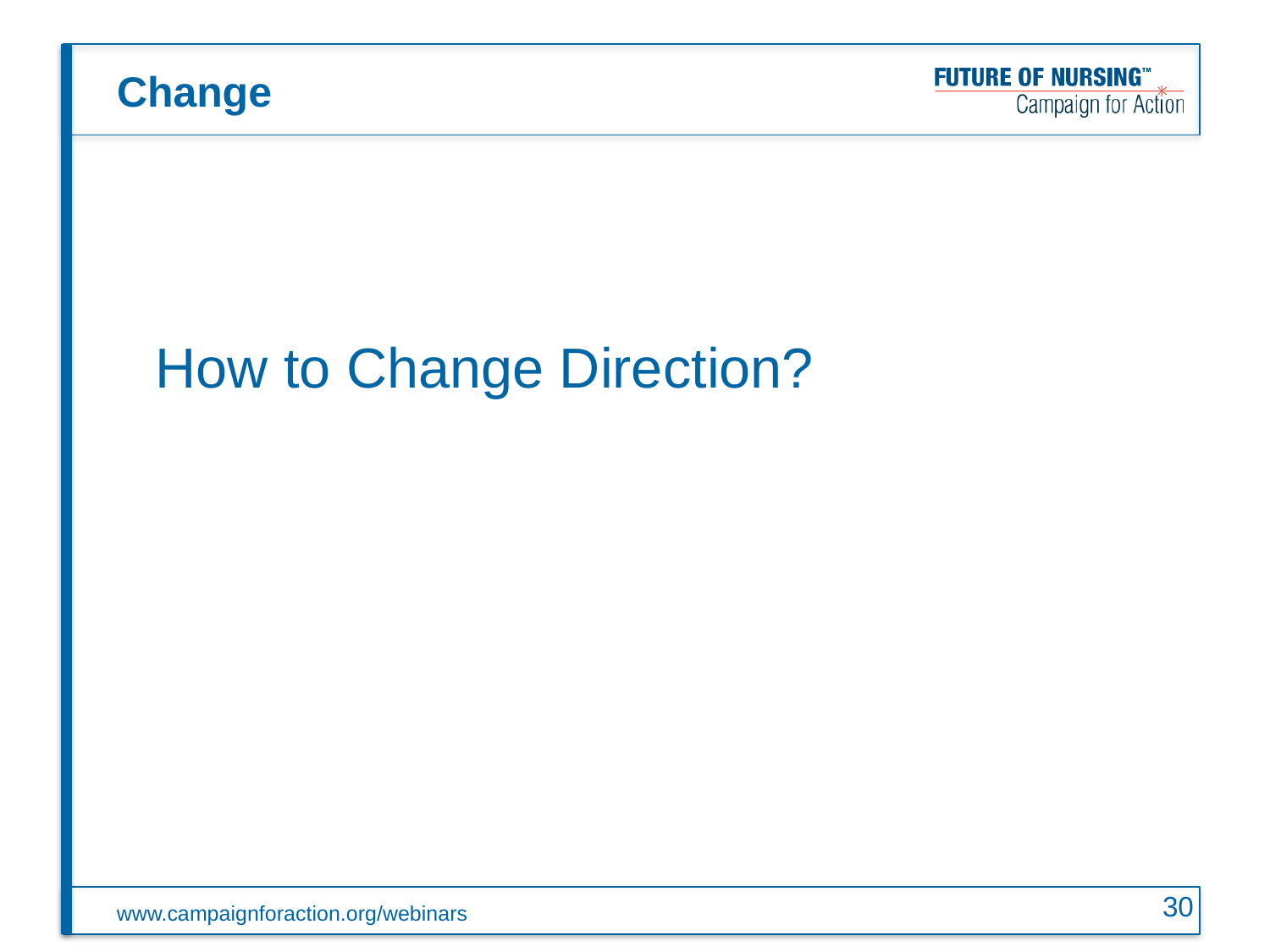

# Change
How to Change Direction?
30